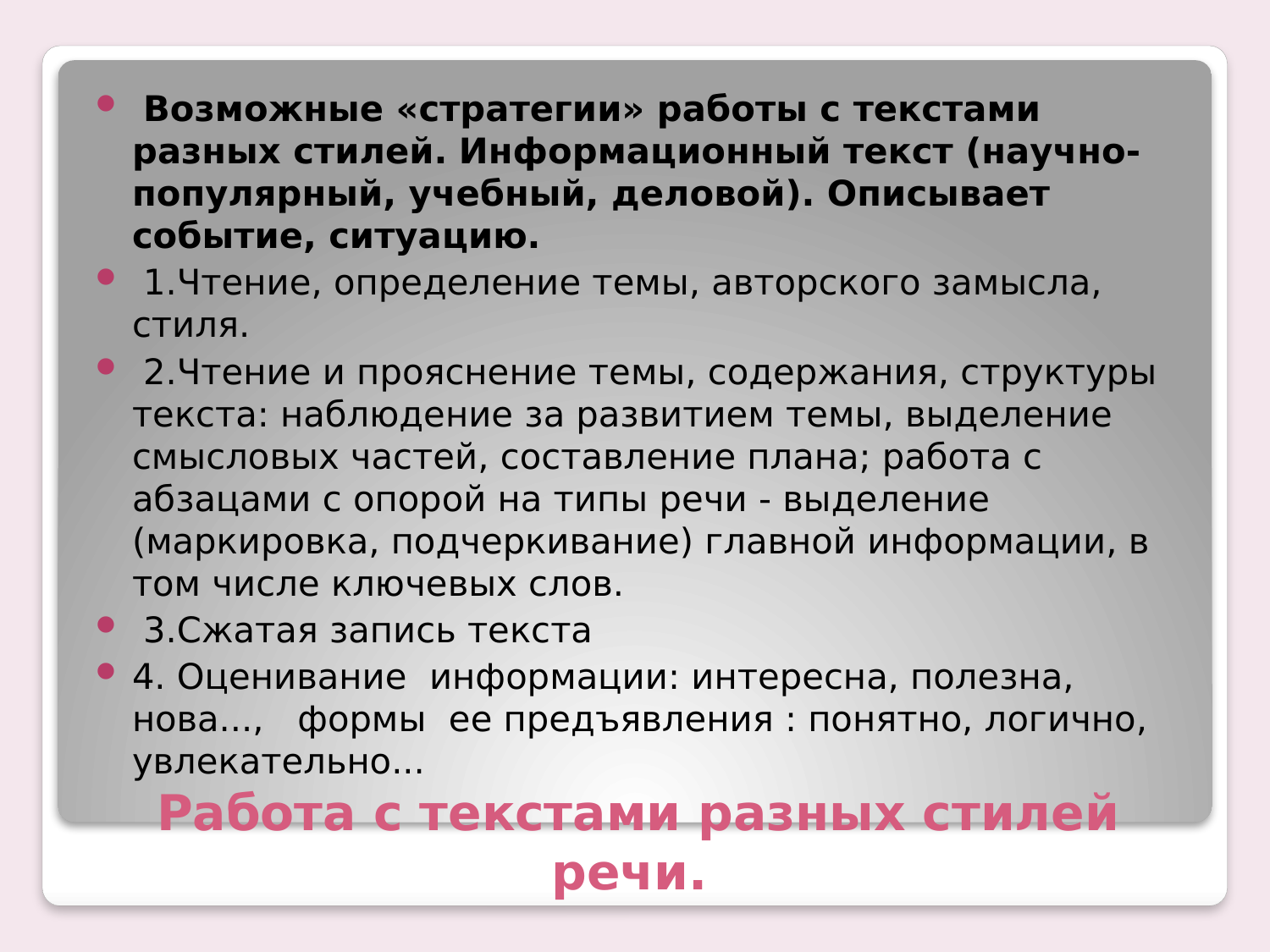

Возможные «стратегии» работы с текстами разных стилей. Информационный текст (научно-популярный, учебный, деловой). Описывает событие, ситуацию.
 1.Чтение, определение темы, авторского замысла, стиля.
 2.Чтение и прояснение темы, содержания, структуры текста: наблюдение за развитием темы, выделение смысловых частей, составление плана; работа с абзацами с опорой на типы речи - выделение (маркировка, подчеркивание) главной информации, в том числе ключевых слов.
 3.Сжатая запись текста
4. Оценивание  информации: интересна, полезна, нова...,   формы  ее предъявления : понятно, логично, увлекательно...
# Работа с текстами разных стилей речи.